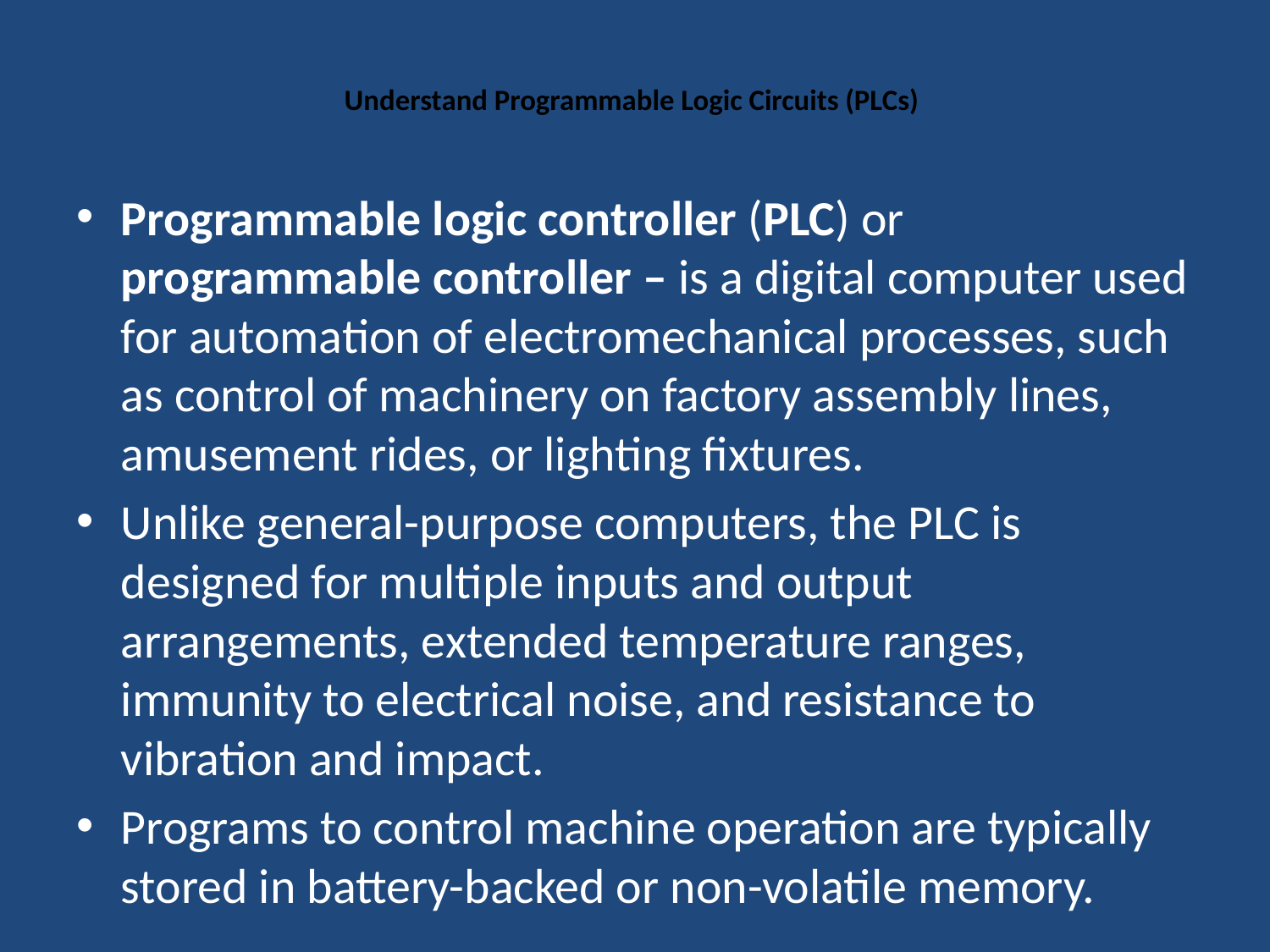

# Understand Programmable Logic Circuits (PLCs)
Programmable logic controller (PLC) or programmable controller – is a digital computer used for automation of electromechanical processes, such as control of machinery on factory assembly lines, amusement rides, or lighting fixtures.
Unlike general-purpose computers, the PLC is designed for multiple inputs and output arrangements, extended temperature ranges, immunity to electrical noise, and resistance to vibration and impact.
Programs to control machine operation are typically stored in battery-backed or non-volatile memory.